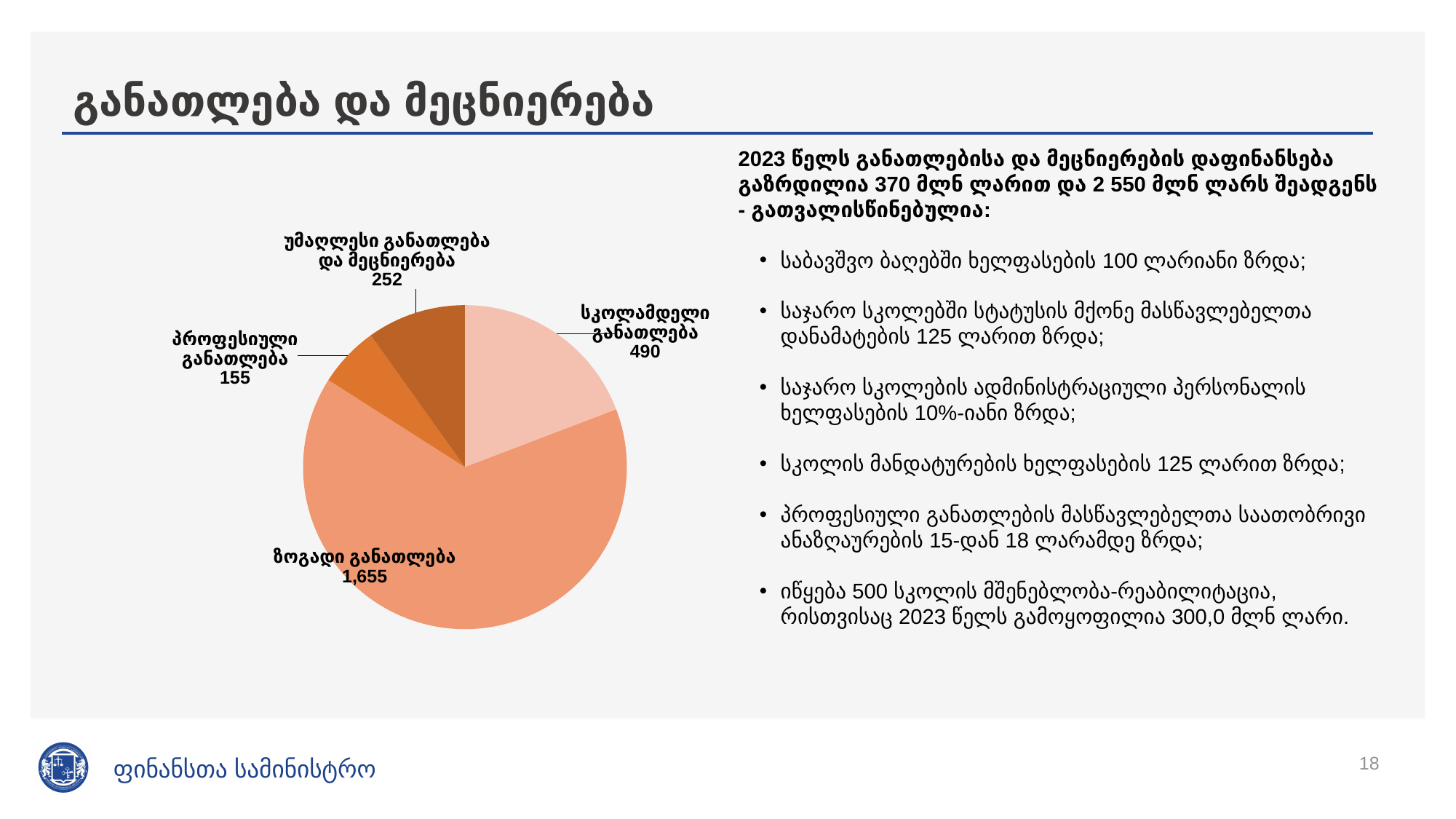

# განათლება და მეცნიერება
2023 წელს განათლებისა და მეცნიერების დაფინანსება გაზრდილია 370 მლნ ლარით და 2 550 მლნ ლარს შეადგენს - გათვალისწინებულია:

საბავშვო ბაღებში ხელფასების 100 ლარიანი ზრდა;

საჯარო სკოლებში სტატუსის მქონე მასწავლებელთა დანამატების 125 ლარით ზრდა;

საჯარო სკოლების ადმინისტრაციული პერსონალის ხელფასების 10%-იანი ზრდა;

სკოლის მანდატურების ხელფასების 125 ლარით ზრდა;

პროფესიული განათლების მასწავლებელთა საათობრივი ანაზღაურების 15-დან 18 ლარამდე ზრდა;

იწყება 500 სკოლის მშენებლობა-რეაბილიტაცია, რისთვისაც 2023 წელს გამოყოფილია 300,0 მლნ ლარი.

### Chart

| Category |  |
|---|---|
| სკოლამდელი განათლება | 490.0 |
| ზოგადი განათლება | 1655.2 |
| პროფესიული განათლება | 155.4 |
| უმაღლესი განათლება და მეცნიერება | 252.1 |
18